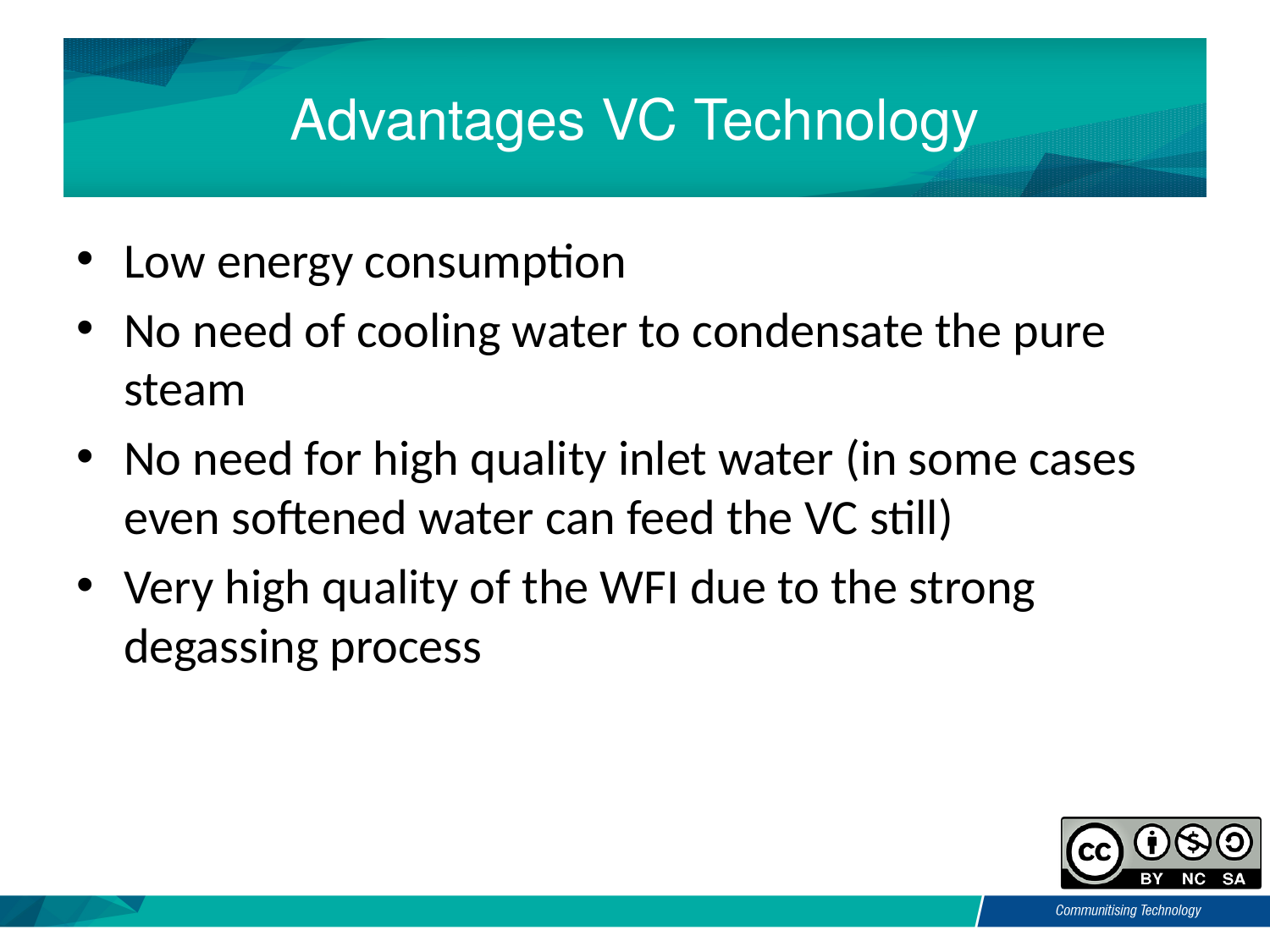

# Advantages VC Technology
Low energy consumption
No need of cooling water to condensate the pure steam
No need for high quality inlet water (in some cases even softened water can feed the VC still)
Very high quality of the WFI due to the strong degassing process